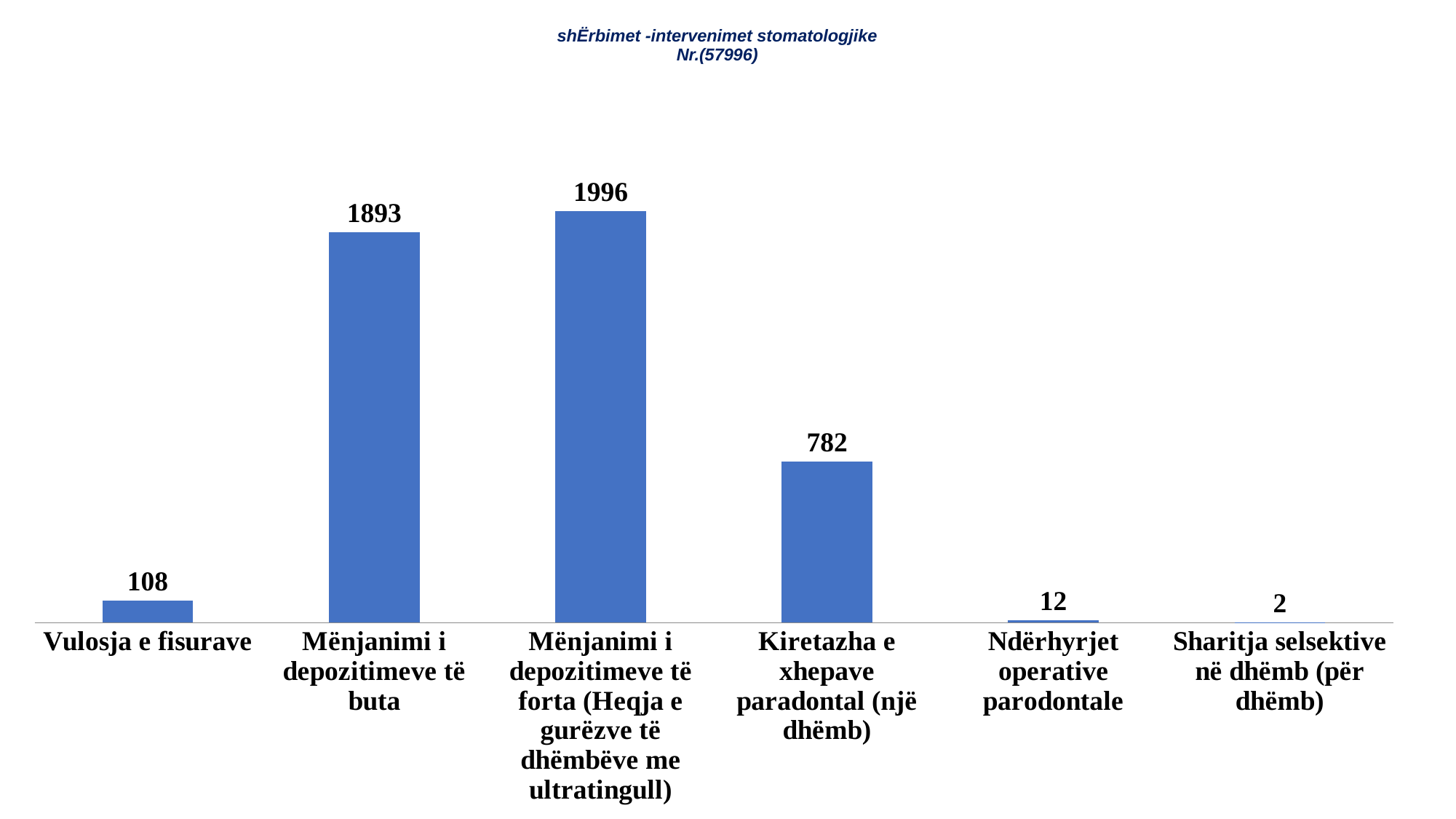

# shËrbimet -intervenimet stomatologjike Nr.(57996)

### Chart

| Category |  |
|---|---|
| Vulosja e fisurave | 108.0 |
| Mënjanimi i depozitimeve të buta | 1893.0 |
| Mënjanimi i depozitimeve të forta (Heqja e gurëzve të dhëmbëve me ultratingull) | 1996.0 |
| Kiretazha e xhepave paradontal (një dhëmb) | 782.0 |
| Ndërhyrjet operative parodontale | 12.0 |
| Sharitja selsektive në dhëmb (për dhëmb) | 2.0 |